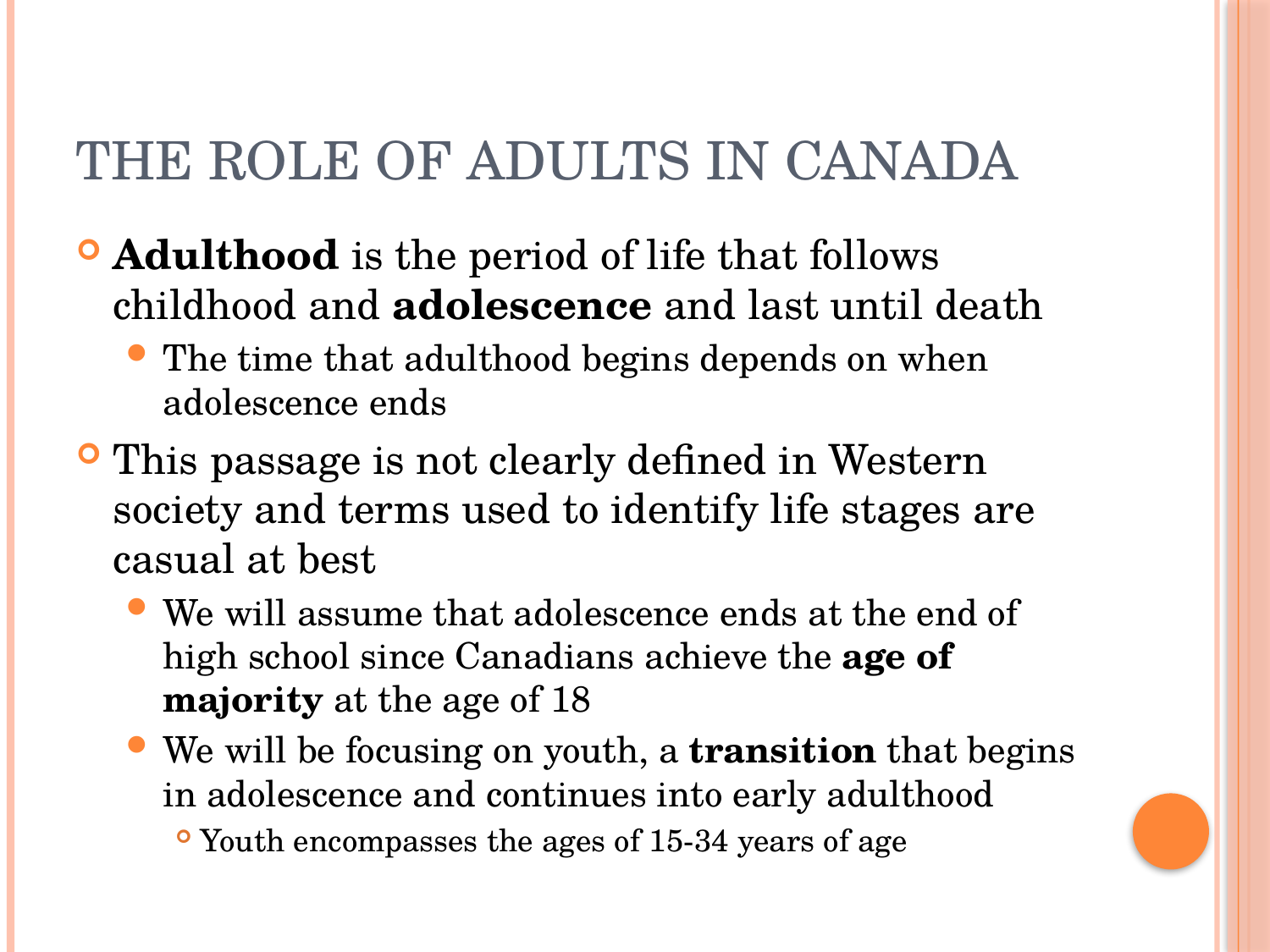

# The Role of Adults in Canada
Adulthood is the period of life that follows childhood and adolescence and last until death
The time that adulthood begins depends on when adolescence ends
This passage is not clearly defined in Western society and terms used to identify life stages are casual at best
We will assume that adolescence ends at the end of high school since Canadians achieve the age of majority at the age of 18
We will be focusing on youth, a transition that begins in adolescence and continues into early adulthood
Youth encompasses the ages of 15-34 years of age